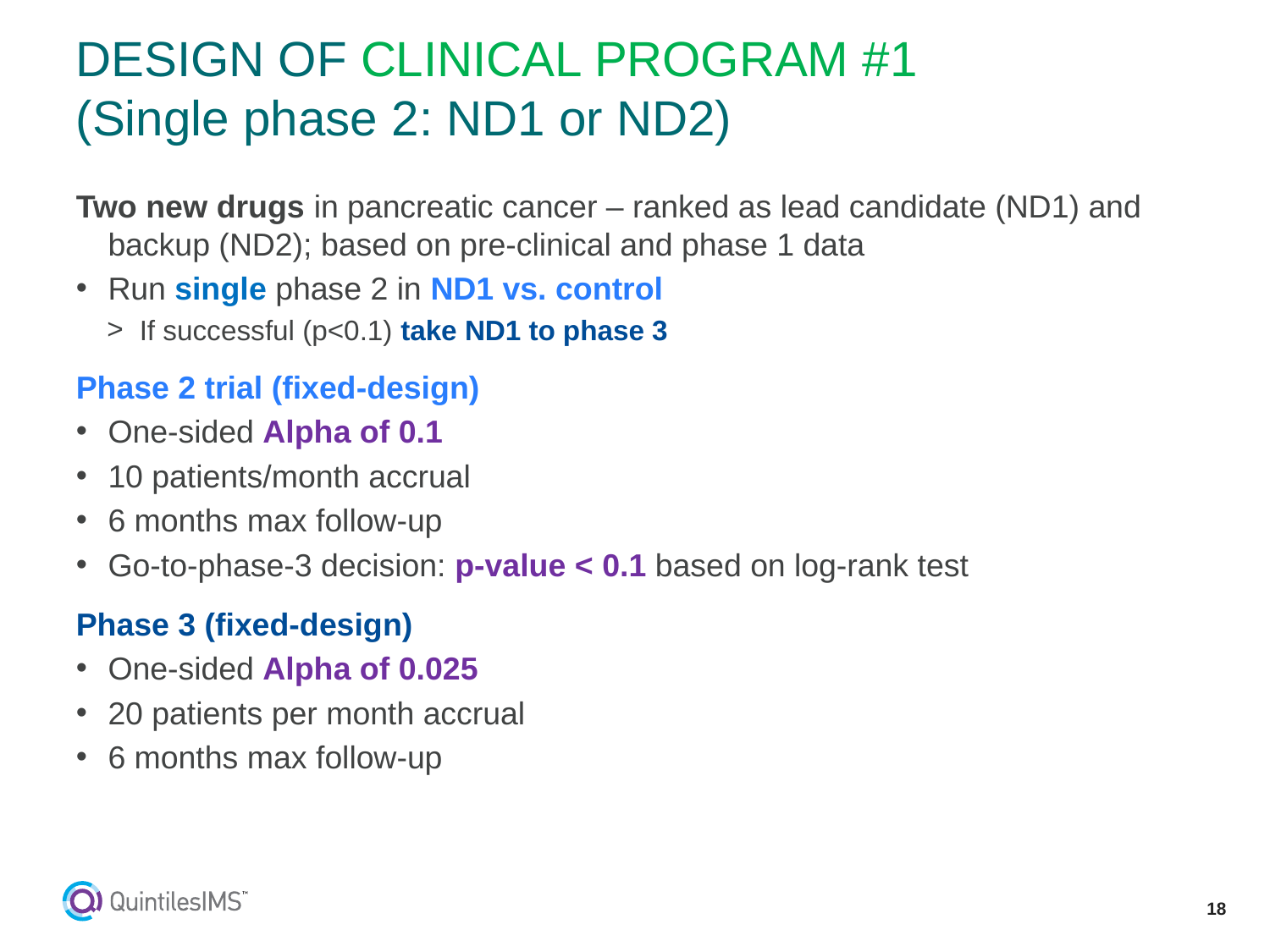

# DESIGN OF CLINICAL PROGRAM #1 (Single phase 2: ND1 or ND2)
Two new drugs in pancreatic cancer – ranked as lead candidate (ND1) and backup (ND2); based on pre-clinical and phase 1 data
Run single phase 2 in ND1 vs. control
If successful (p<0.1) take ND1 to phase 3
Phase 2 trial (fixed-design)
One-sided Alpha of 0.1
10 patients/month accrual
6 months max follow-up
Go-to-phase-3 decision: p-value < 0.1 based on log-rank test
Phase 3 (fixed-design)
One-sided Alpha of 0.025
20 patients per month accrual
6 months max follow-up